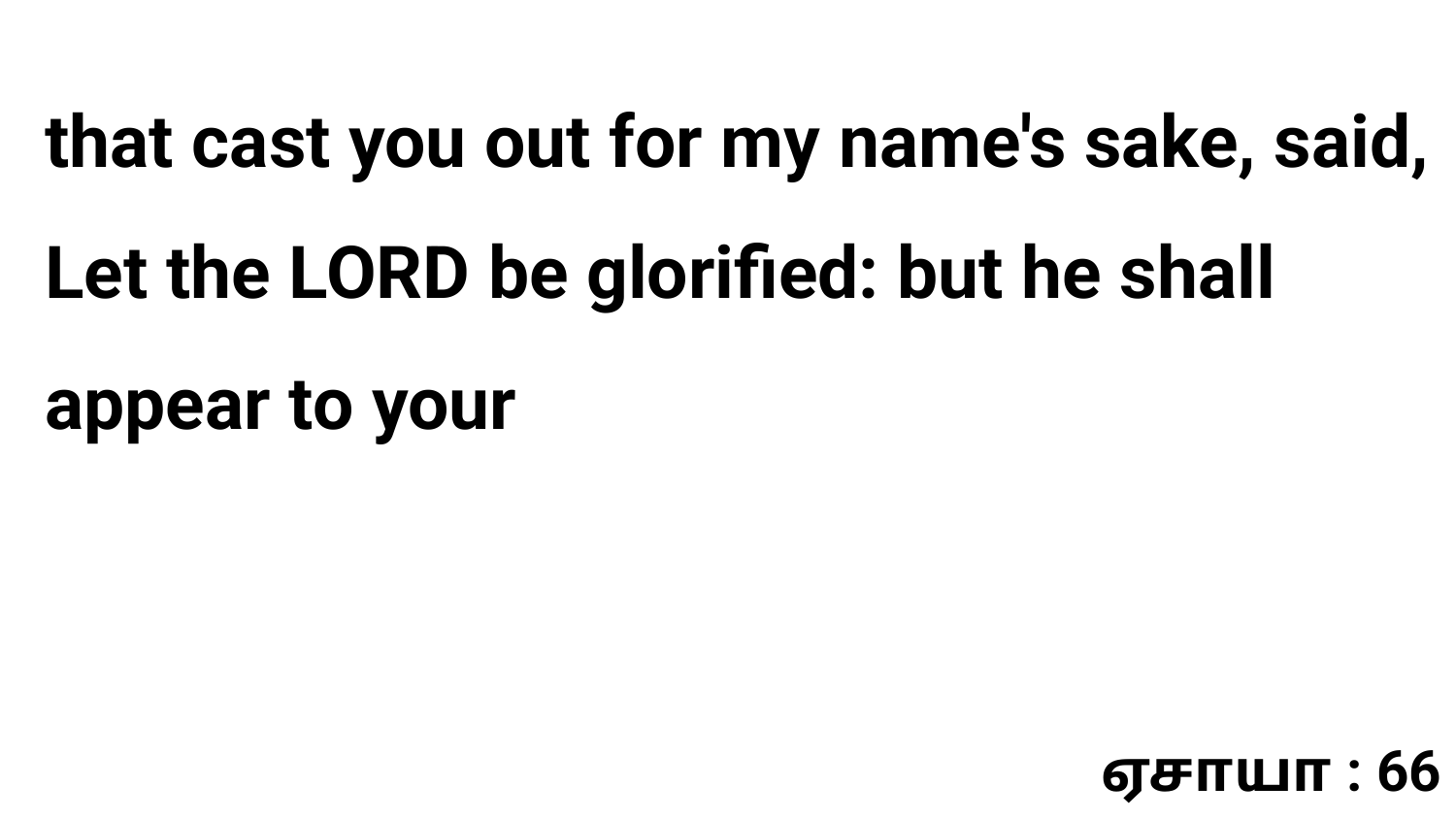

that cast you out for my name's sake, said, Let the LORD be glorified: but he shall appear to your
ஏசாயா : 66